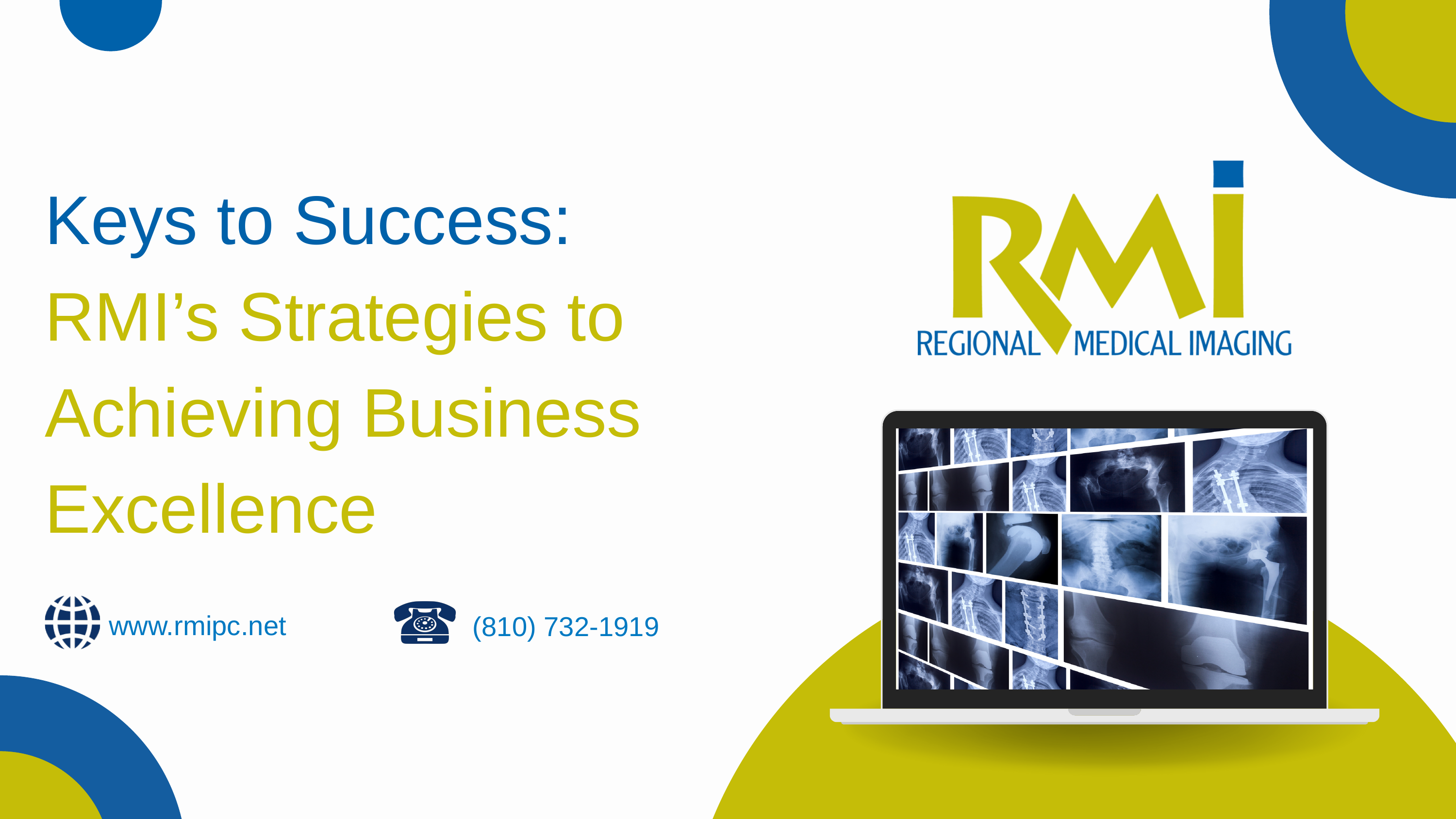

Keys to Success: RMI’s Strategies to Achieving Business Excellence

(810) 732-1919
www.rmipc.net